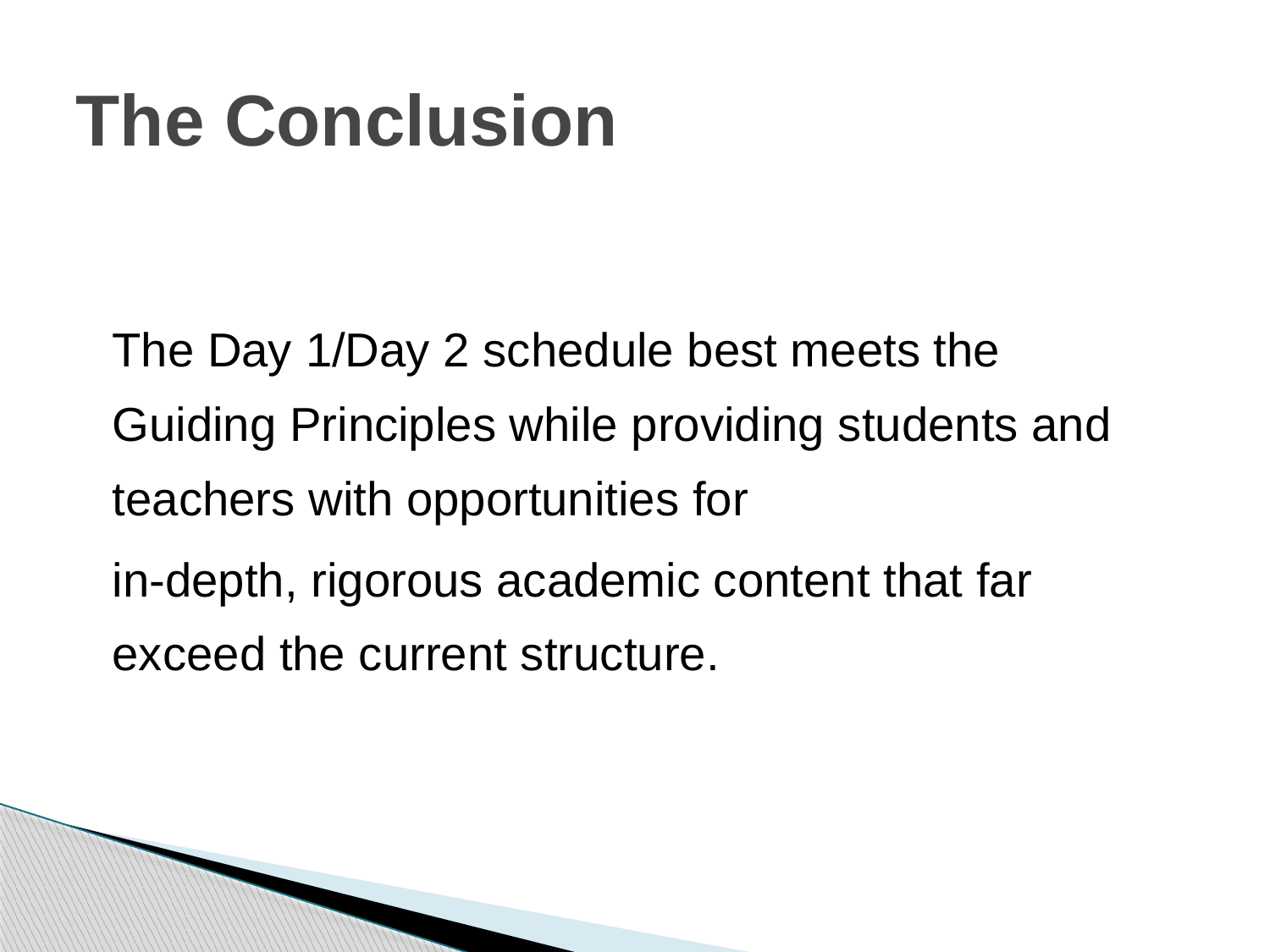

# The Conclusion
The Day 1/Day 2 schedule best meets the Guiding Principles while providing students and teachers with opportunities for
in-depth, rigorous academic content that far exceed the current structure.